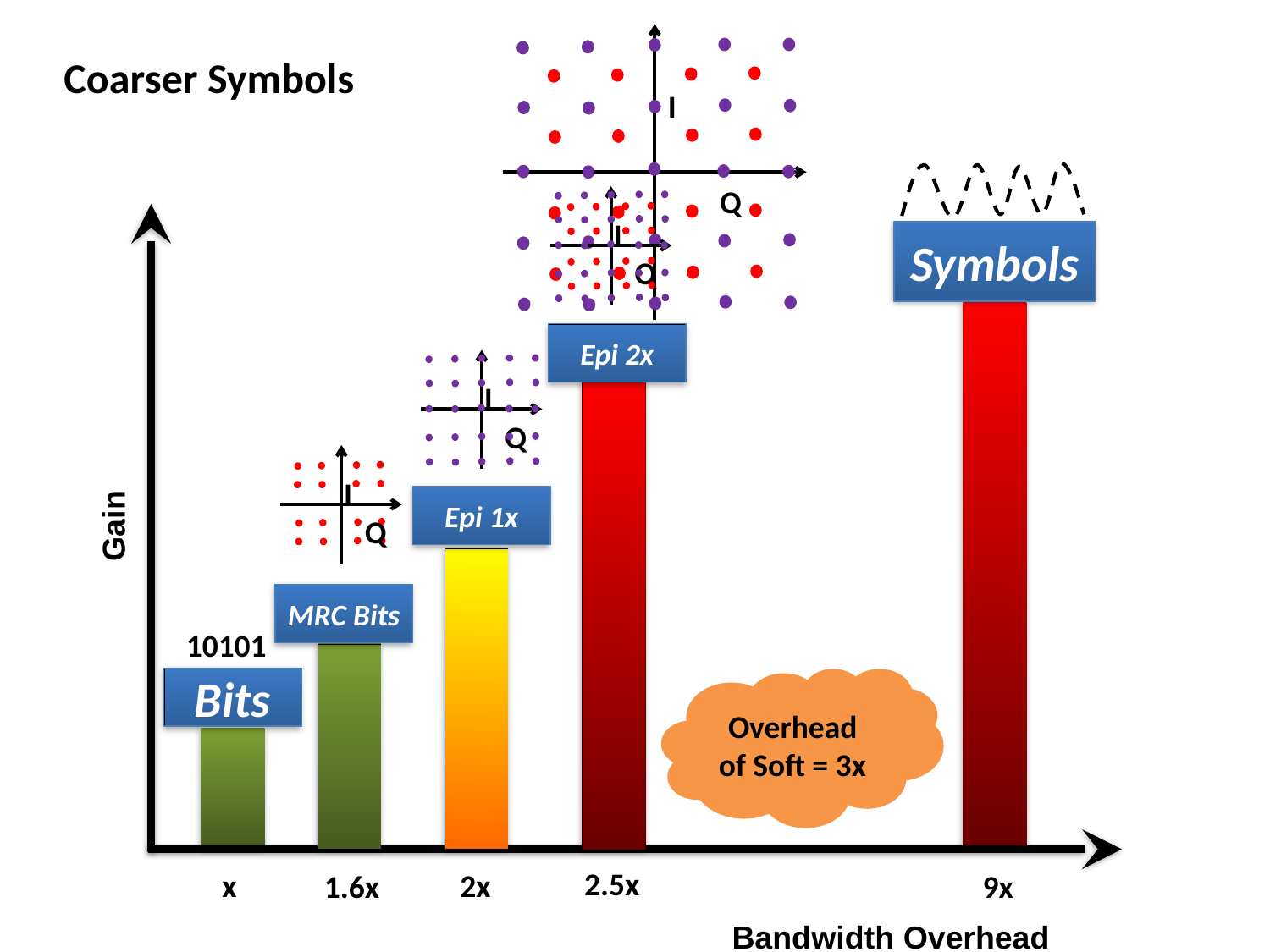

I

Q

Coarser Symbols

I

Q

Symbols

Epi 2x

I

Q

I

Q

Epi 1x
Gain

MRC Bits
10101

Bits
Overhead of Soft = 3x

2.5x
x
2x
9x
1.6x
Bandwidth Overhead